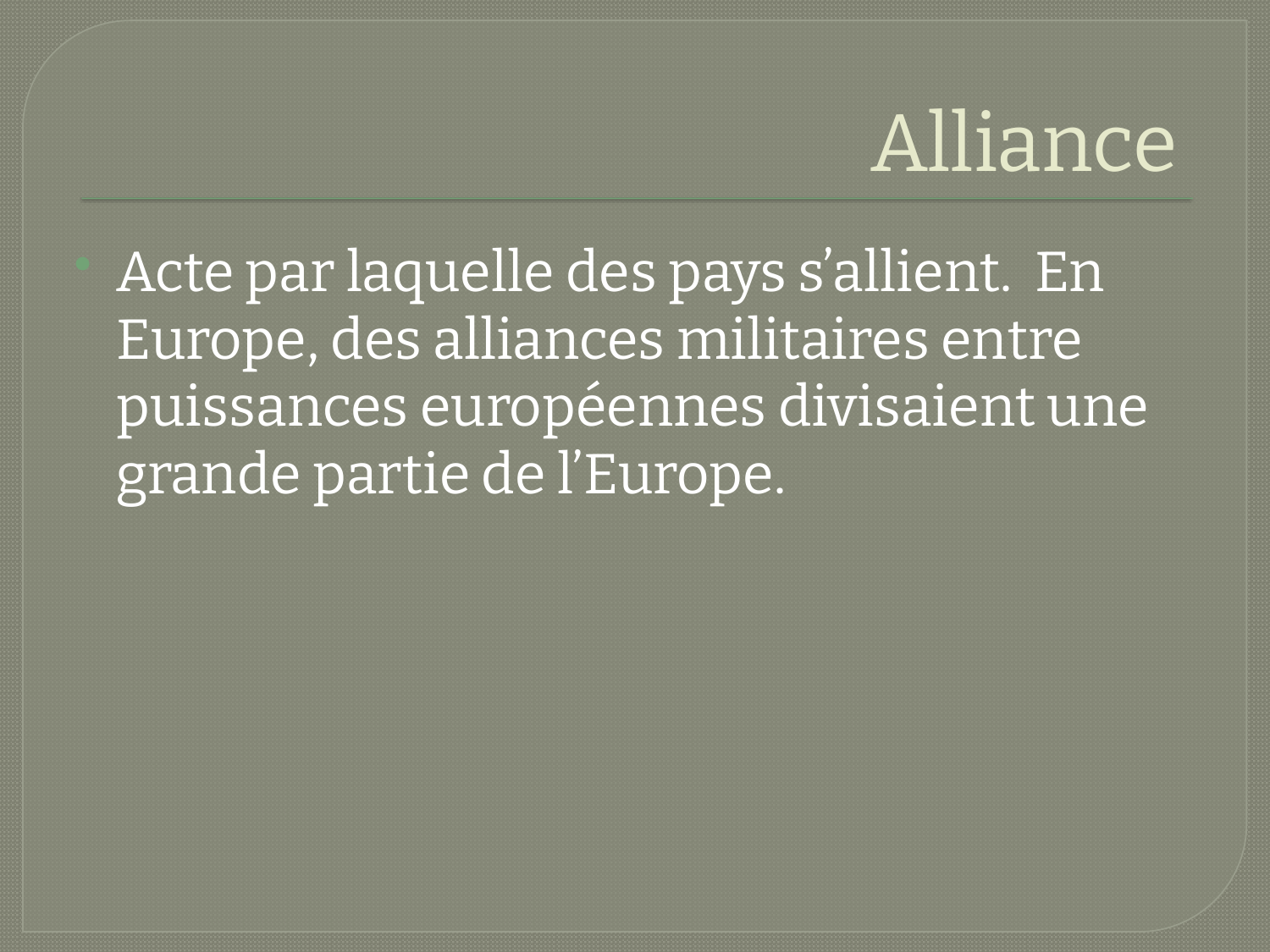

# Alliance
Acte par laquelle des pays s’allient.  En Europe, des alliances militaires entre puissances européennes divisaient une grande partie de l’Europe.